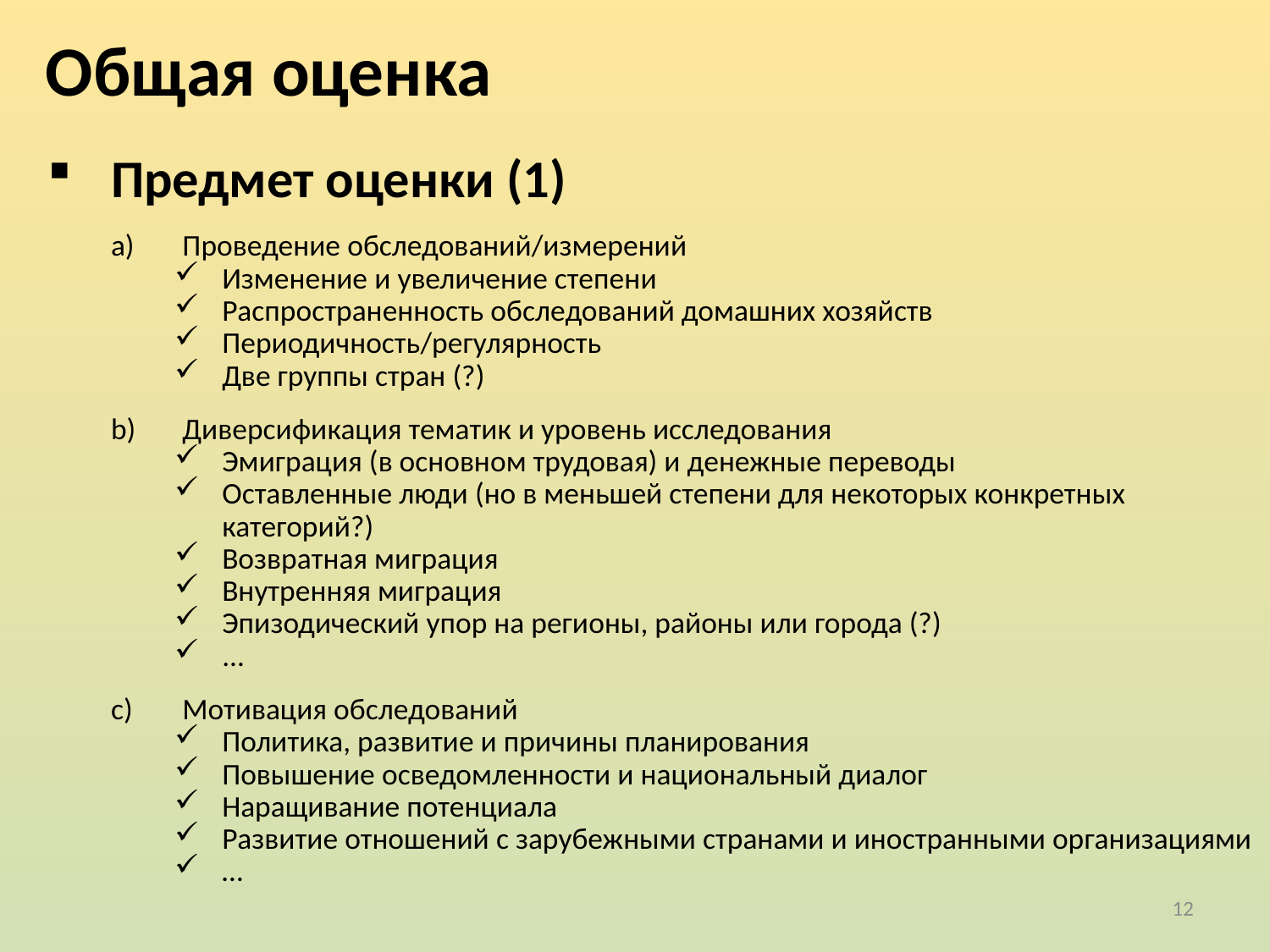

Общая оценка
Предмет оценки (1)
Проведение обследований/измерений
Изменение и увеличение степени
Распространенность обследований домашних хозяйств
Периодичность/регулярность
Две группы стран (?)
Диверсификация тематик и уровень исследования
Эмиграция (в основном трудовая) и денежные переводы
Оставленные люди (но в меньшей степени для некоторых конкретных категорий?)
Возвратная миграция
Внутренняя миграция
Эпизодический упор на регионы, районы или города (?)
...
Мотивация обследований
Политика, развитие и причины планирования
Повышение осведомленности и национальный диалог
Наращивание потенциала
Развитие отношений с зарубежными странами и иностранными организациями
…
12